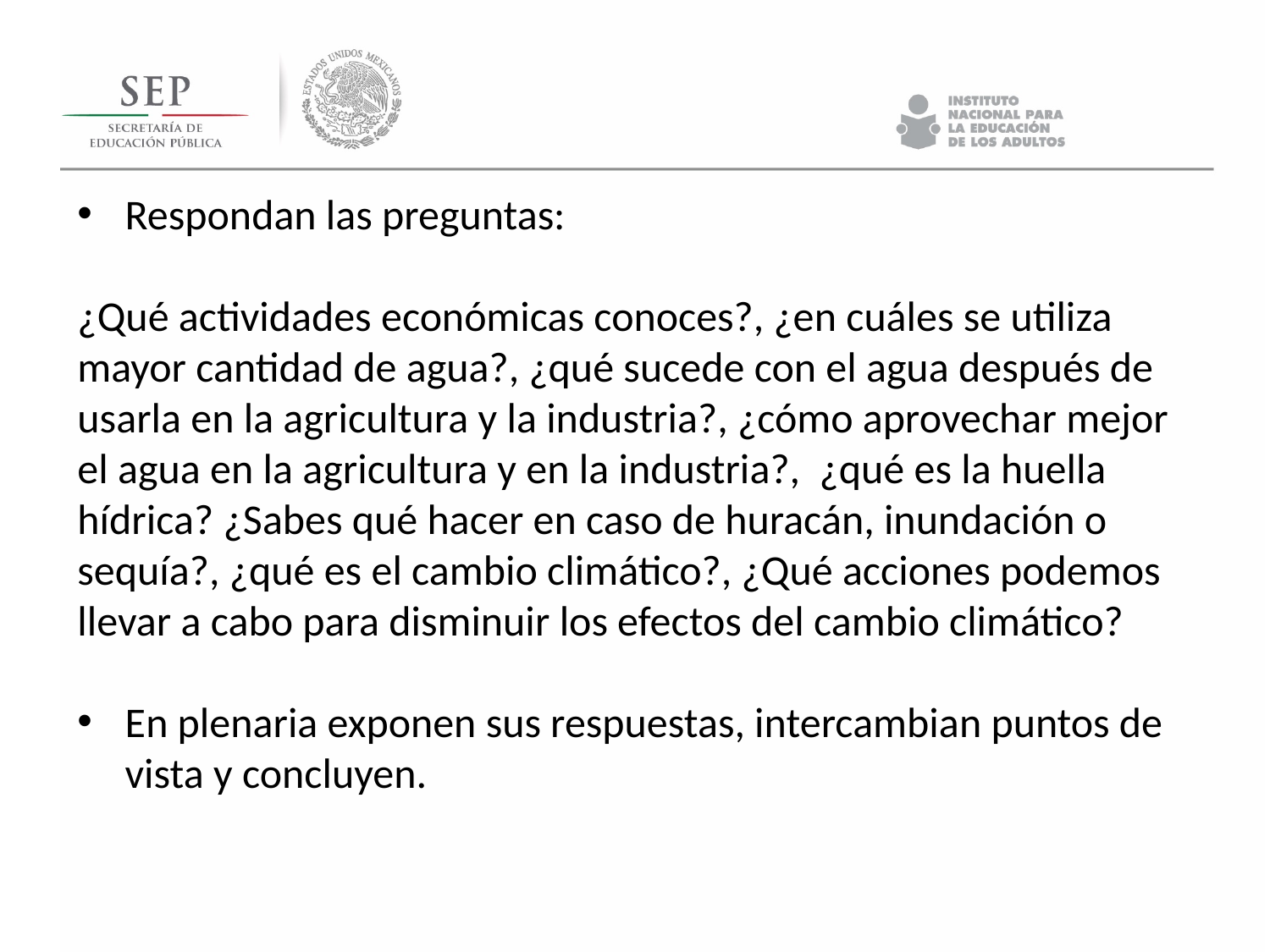

Respondan las preguntas:

¿Qué actividades económicas conoces?, ¿en cuáles se utiliza mayor cantidad de agua?, ¿qué sucede con el agua después de usarla en la agricultura y la industria?, ¿cómo aprovechar mejor el agua en la agricultura y en la industria?,  ¿qué es la huella hídrica? ¿Sabes qué hacer en caso de huracán, inundación o sequía?, ¿qué es el cambio climático?, ¿Qué acciones podemos llevar a cabo para disminuir los efectos del cambio climático?

En plenaria exponen sus respuestas, intercambian puntos de vista y concluyen.